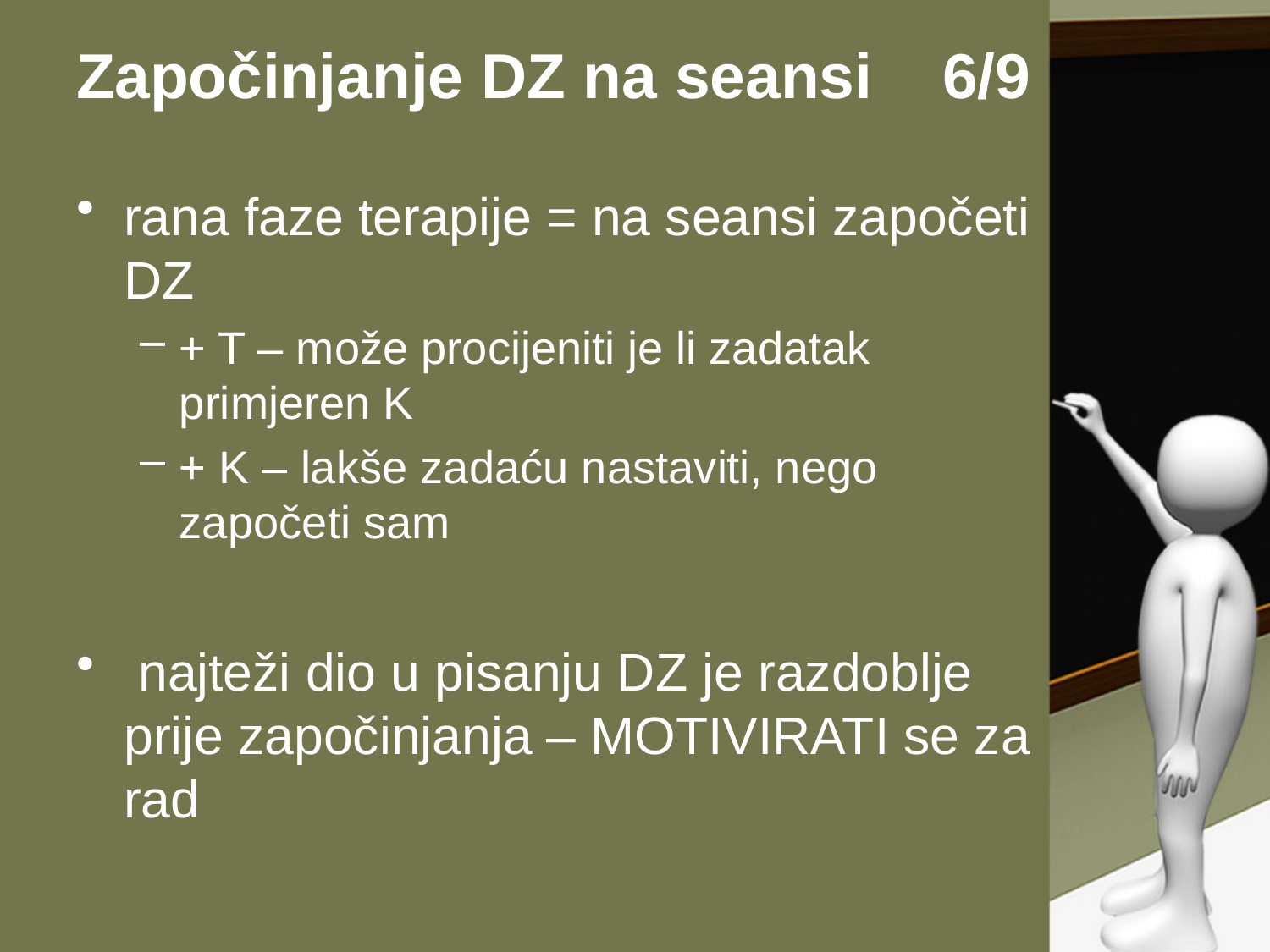

# Započinjanje DZ na seansi    6/9
rana faze terapije = na seansi započeti DZ
+ T – može procijeniti je li zadatak primjeren K
+ K – lakše zadaću nastaviti, nego započeti sam

 najteži dio u pisanju DZ je razdoblje prije započinjanja – MOTIVIRATI se za rad